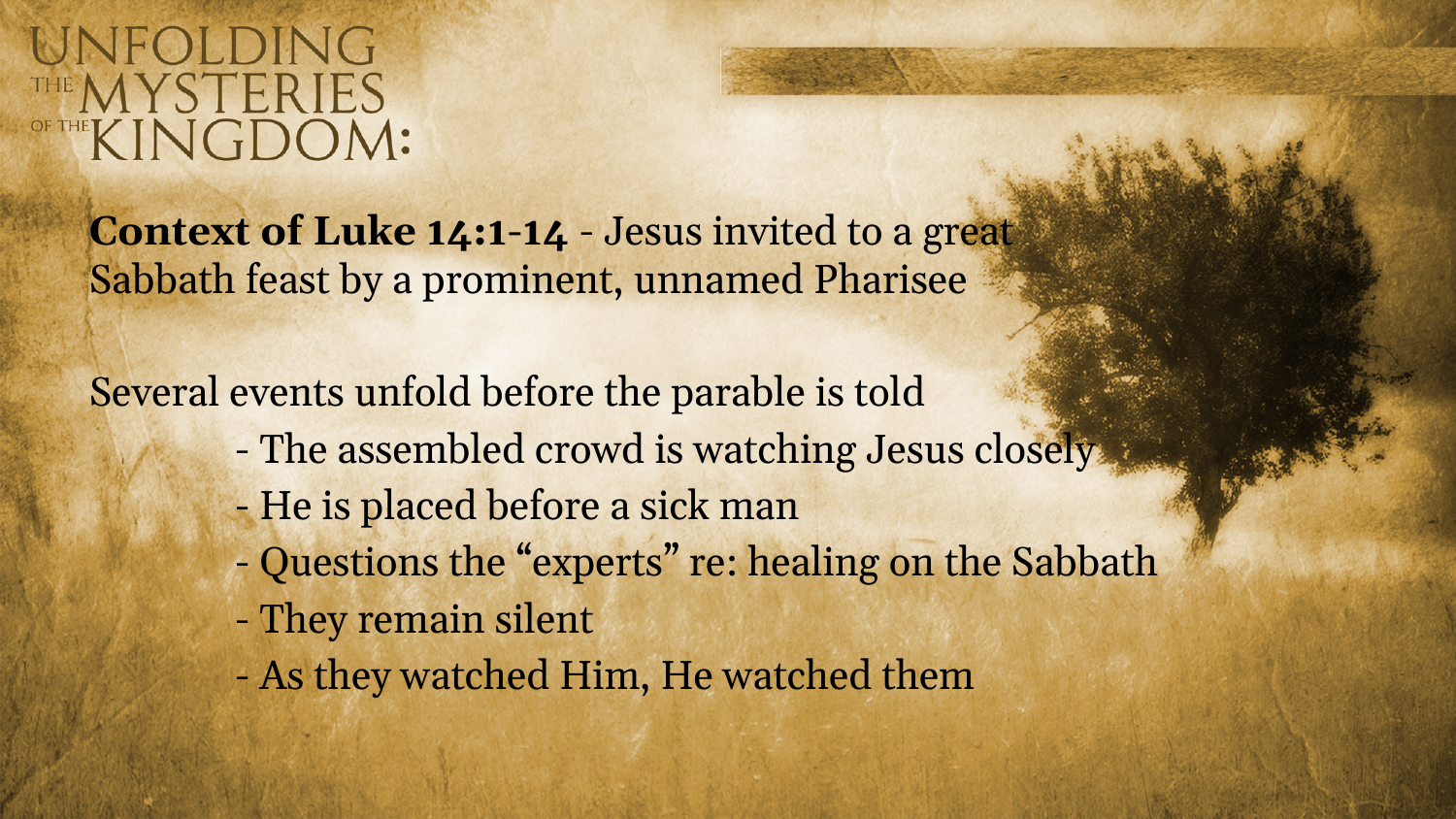

Context of Luke 14:1-14 - Jesus invited to a great Sabbath feast by a prominent, unnamed Pharisee

Several events unfold before the parable is told
	- The assembled crowd is watching Jesus closely
	- He is placed before a sick man
	- Questions the “experts” re: healing on the Sabbath
	- They remain silent
	- As they watched Him, He watched them